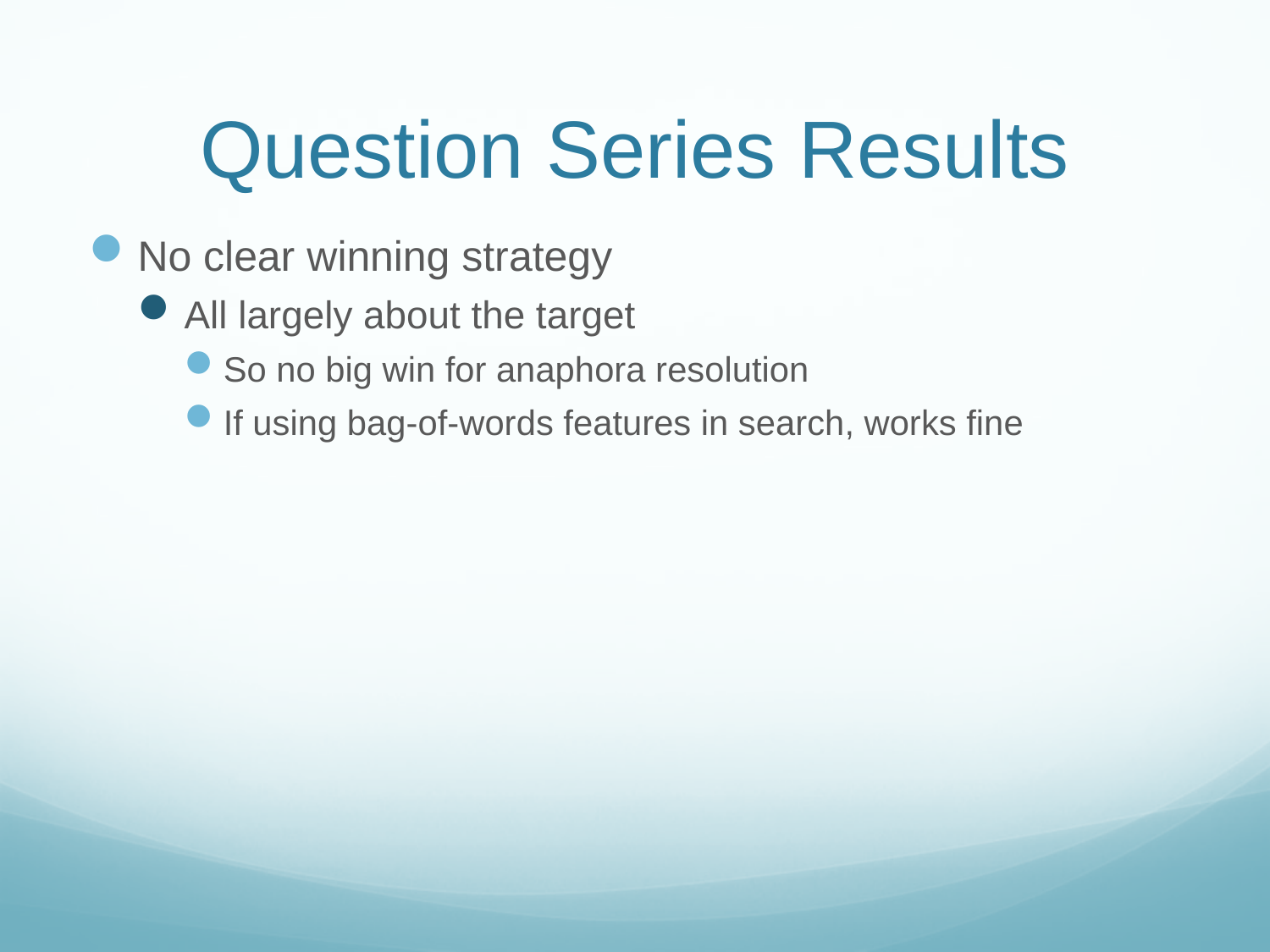

# Question Series Results
No clear winning strategy
All largely about the target
So no big win for anaphora resolution
If using bag-of-words features in search, works fine